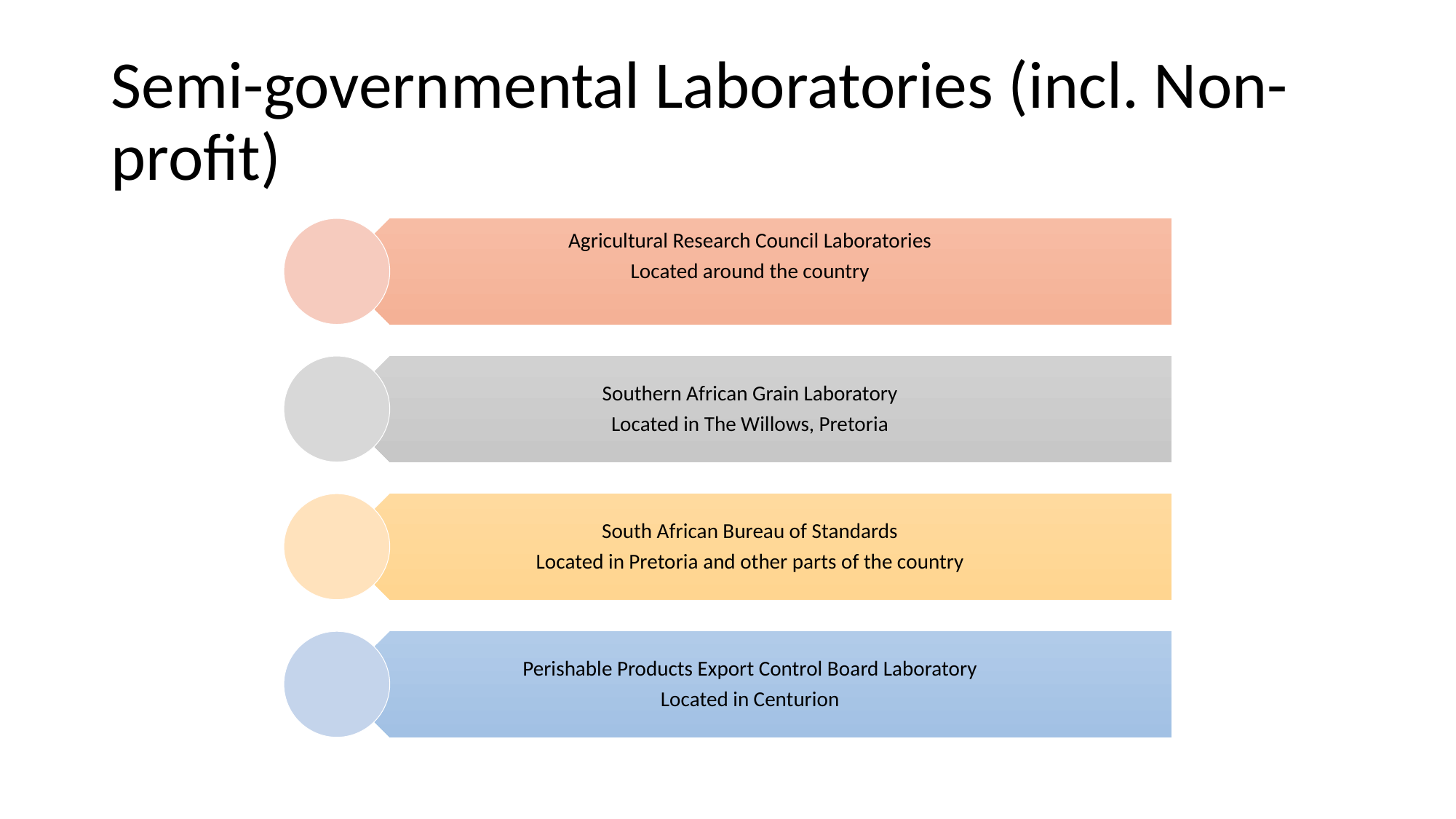

# Semi-governmental Laboratories (incl. Non-profit)
Agricultural Research Council Laboratories
Located around the country

Southern African Grain Laboratory
Located in The Willows, Pretoria
South African Bureau of Standards
Located in Pretoria and other parts of the country
Perishable Products Export Control Board Laboratory
Located in Centurion